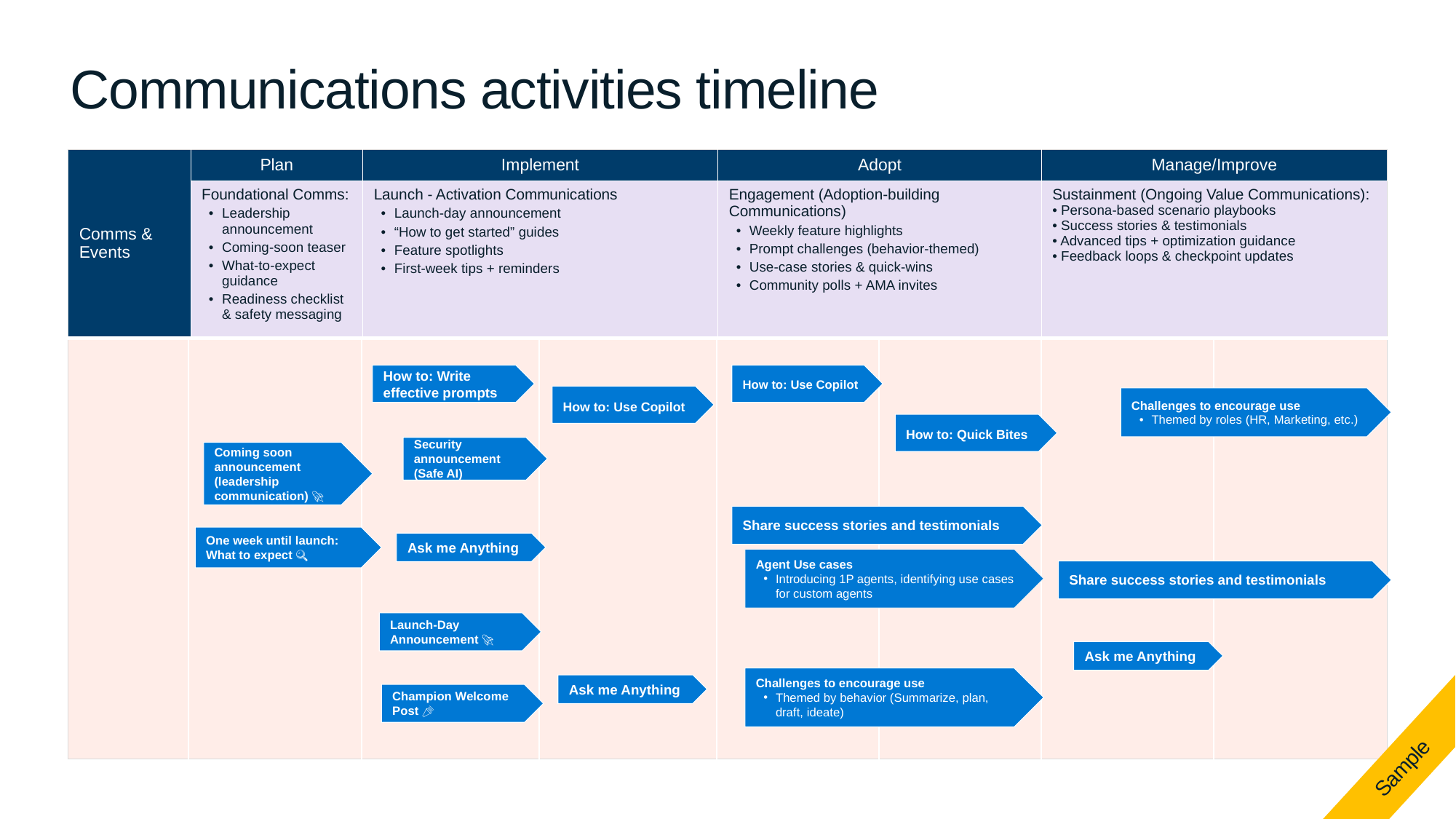

# Communications activities timeline

| Comms & Events | Plan | Implement | Adopt | Manage/Improve |
| --- | --- | --- | --- | --- |
|  | Foundational Comms: Leadership announcement Coming-soon teaser What-to-expect guidance Readiness checklist & safety messaging | Launch - Activation Communications Launch-day announcement “How to get started” guides Feature spotlights First-week tips + reminders | Engagement (Adoption-building Communications) Weekly feature highlights Prompt challenges (behavior-themed) Use-case stories & quick-wins Community polls + AMA invites | Sustainment (Ongoing Value Communications): • Persona-based scenario playbooks • Success stories & testimonials • Advanced tips + optimization guidance • Feedback loops & checkpoint updates |
|  |  |  |  |  |  |  |  |
| --- | --- | --- | --- | --- | --- | --- | --- |
How to: Write effective prompts
How to: Use Copilot
How to: Use Copilot
Challenges to encourage use
Themed by roles (HR, Marketing, etc.)
How to: Quick Bites
Security announcement (Safe AI)
Coming soon announcement (leadership communication) 🚀
Share success stories and testimonials
One week until launch: What to expect 🔍
Ask me Anything
One week until launch: What to expect 🔍
Agent Use cases
Introducing 1P agents, identifying use cases for custom agents
Share success stories and testimonials
Launch-Day Announcement 🚀
Ask me Anything
Challenges to encourage use
Themed by behavior (Summarize, plan, draft, ideate)

Sample
Ask me Anything
Champion Welcome Post 📣